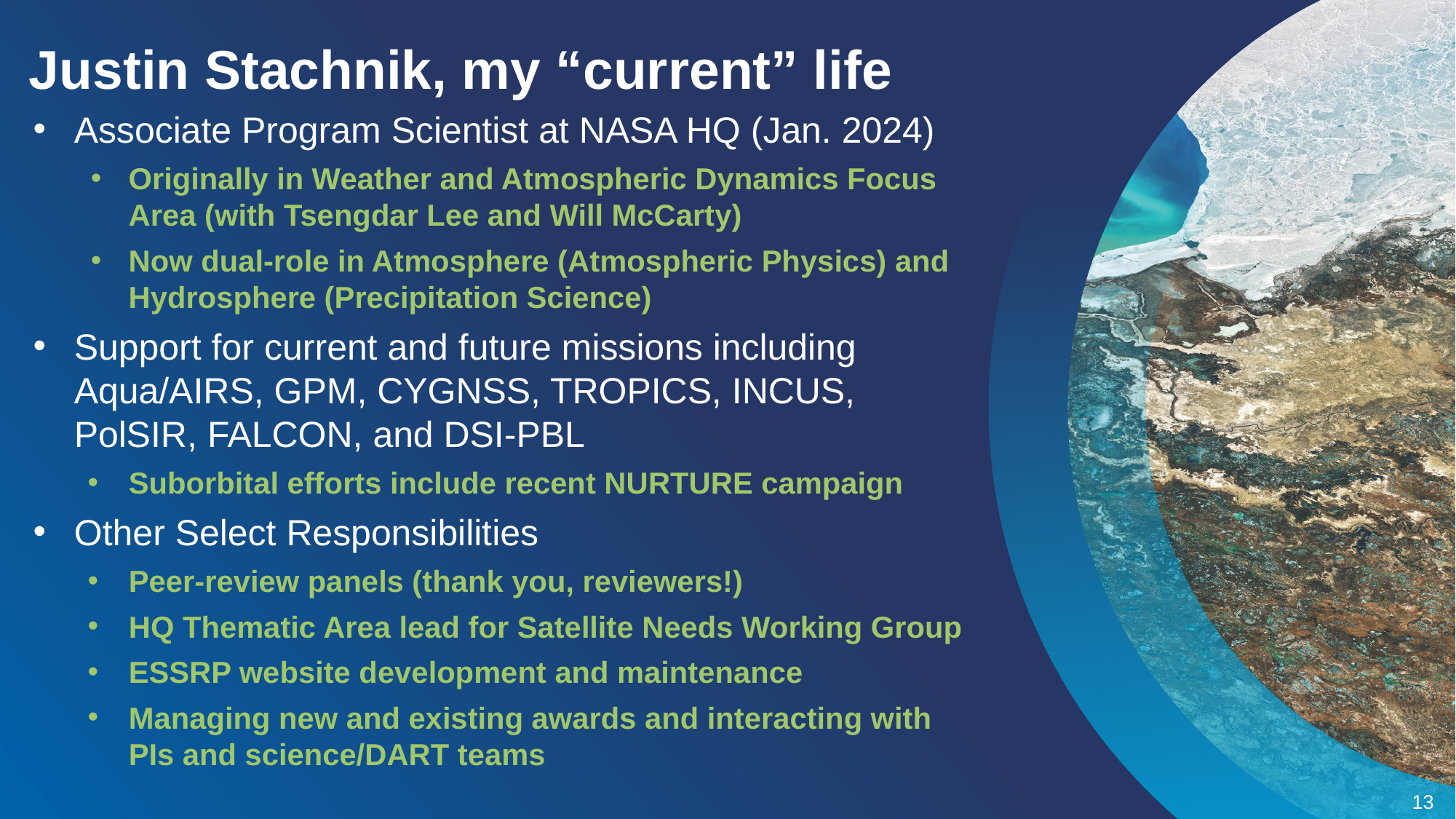

Justin Stachnik, my “current” life
Associate Program Scientist at NASA HQ (Jan. 2024)
Originally in Weather and Atmospheric Dynamics Focus Area (with Tsengdar Lee and Will McCarty)
Now dual-role in Atmosphere (Atmospheric Physics) and Hydrosphere (Precipitation Science)
Support for current and future missions including Aqua/AIRS, GPM, CYGNSS, TROPICS, INCUS, PolSIR, FALCON, and DSI-PBL
Suborbital efforts include recent NURTURE campaign
Other Select Responsibilities
Peer-review panels (thank you, reviewers!)
HQ Thematic Area lead for Satellite Needs Working Group
ESSRP website development and maintenance
Managing new and existing awards and interacting with PIs and science/DART teams